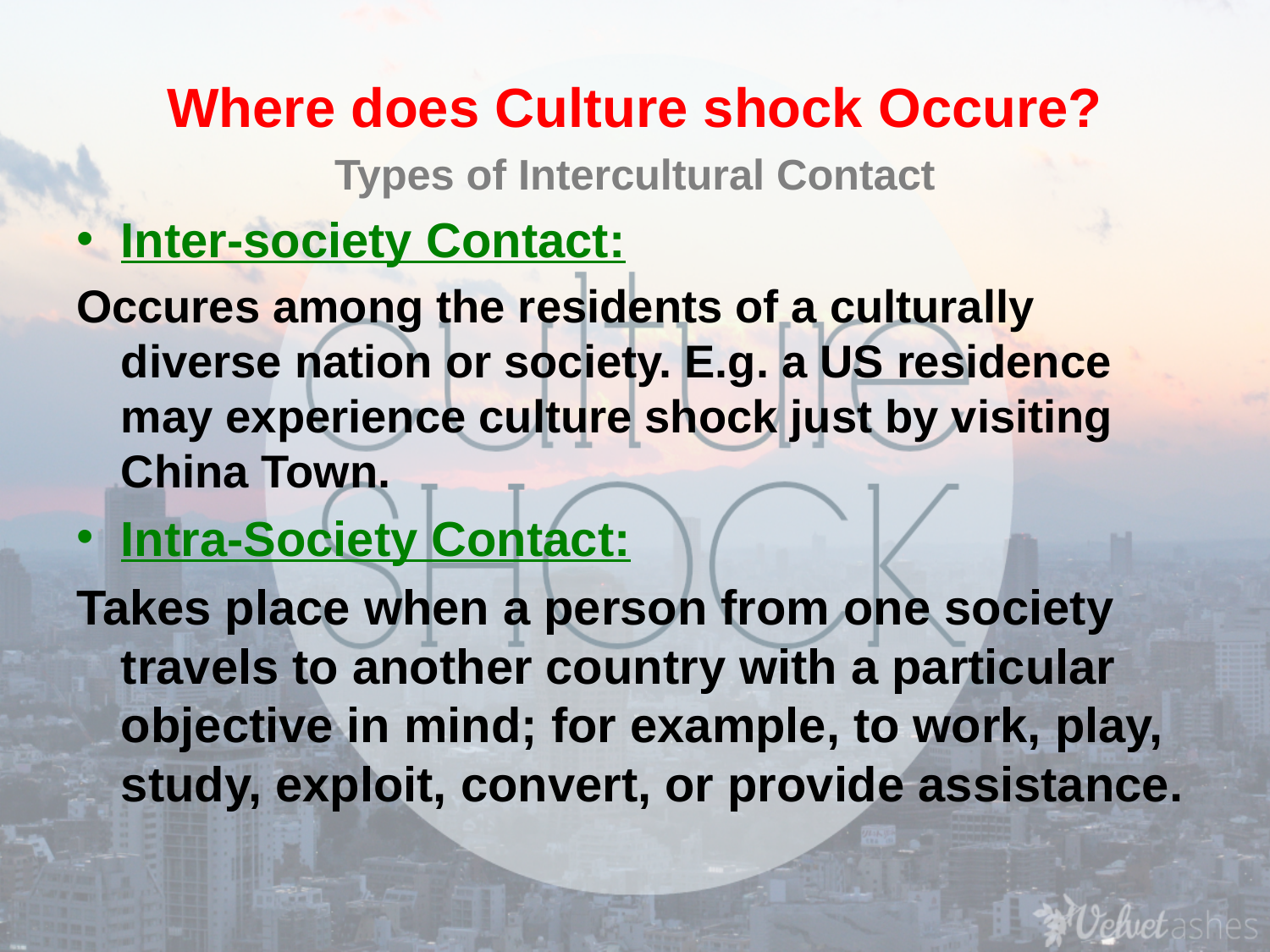

Where does Culture shock Occure?
Types of Intercultural Contact
Inter-society Contact:
Occures among the residents of a culturally diverse nation or society. E.g. a US residence may experience culture shock just by visiting China Town.
Intra-Society Contact:
Takes place when a person from one society travels to another country with a particular objective in mind; for example, to work, play, study, exploit, convert, or provide assistance.